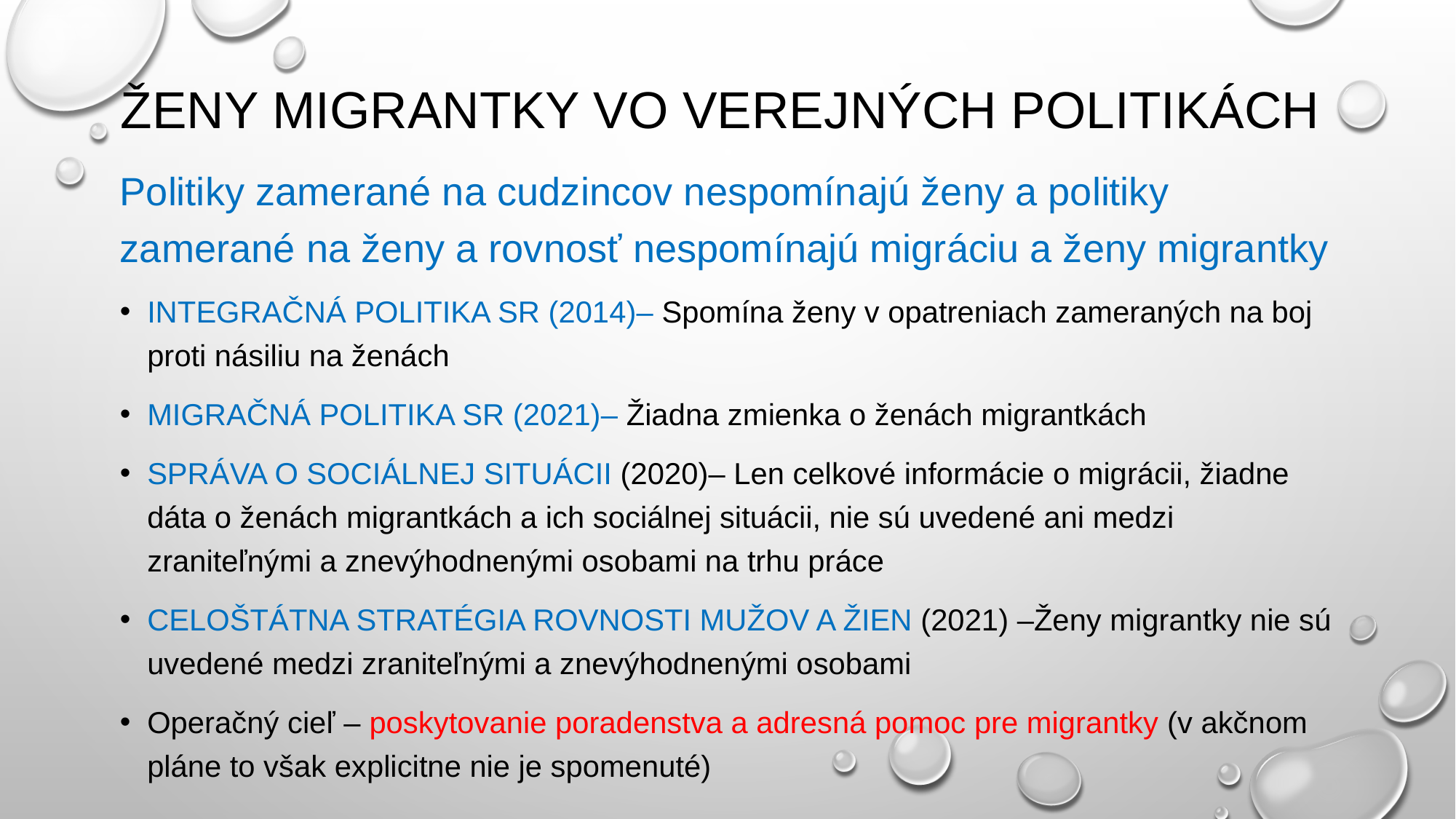

# Ženy migrantky vo verejných politikách
Politiky zamerané na cudzincov nespomínajú ženy a politiky zamerané na ženy a rovnosť nespomínajú migráciu a ženy migrantky
Integračná politika SR (2014)– Spomína ženy v opatreniach zameraných na boj proti násiliu na ženách
Migračná politika SR (2021)– Žiadna zmienka o ženách migrantkách
Správa o sociálnej situácii (2020)– Len celkové informácie o migrácii, žiadne dáta o ženách migrantkách a ich sociálnej situácii, nie sú uvedené ani medzi zraniteľnými a znevýhodnenými osobami na trhu práce
Celoštátna Stratégia rovnosti mužov a žien (2021) –Ženy migrantky nie sú uvedené medzi zraniteľnými a znevýhodnenými osobami
Operačný cieľ – poskytovanie poradenstva a adresná pomoc pre migrantky (v akčnom pláne to však explicitne nie je spomenuté)